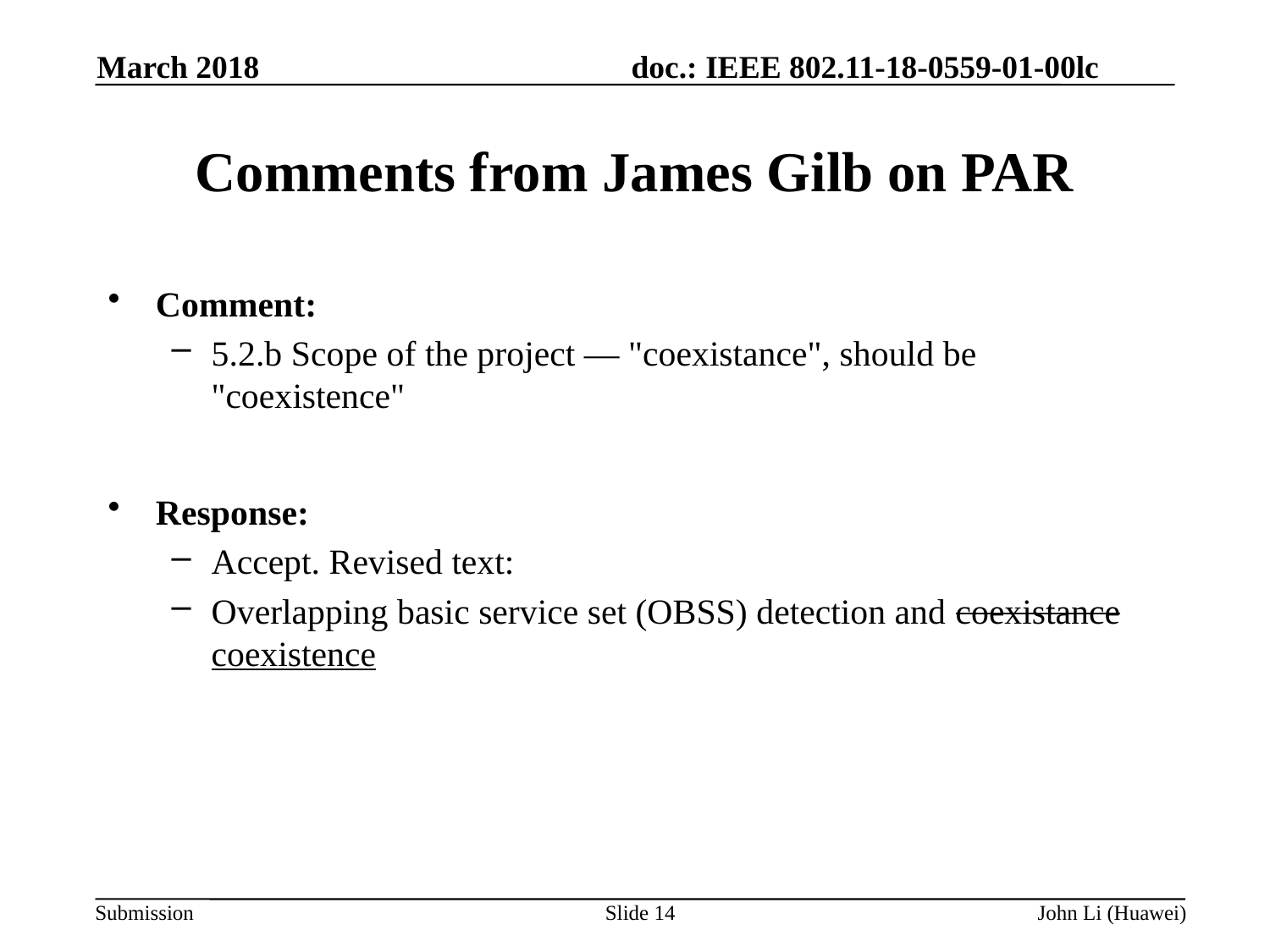

March 2018
# Comments from James Gilb on PAR
Comment:
5.2.b Scope of the project — "coexistance", should be "coexistence"

Response:
Accept. Revised text:
Overlapping basic service set (OBSS) detection and coexistance coexistence
Slide 14
John Li (Huawei)